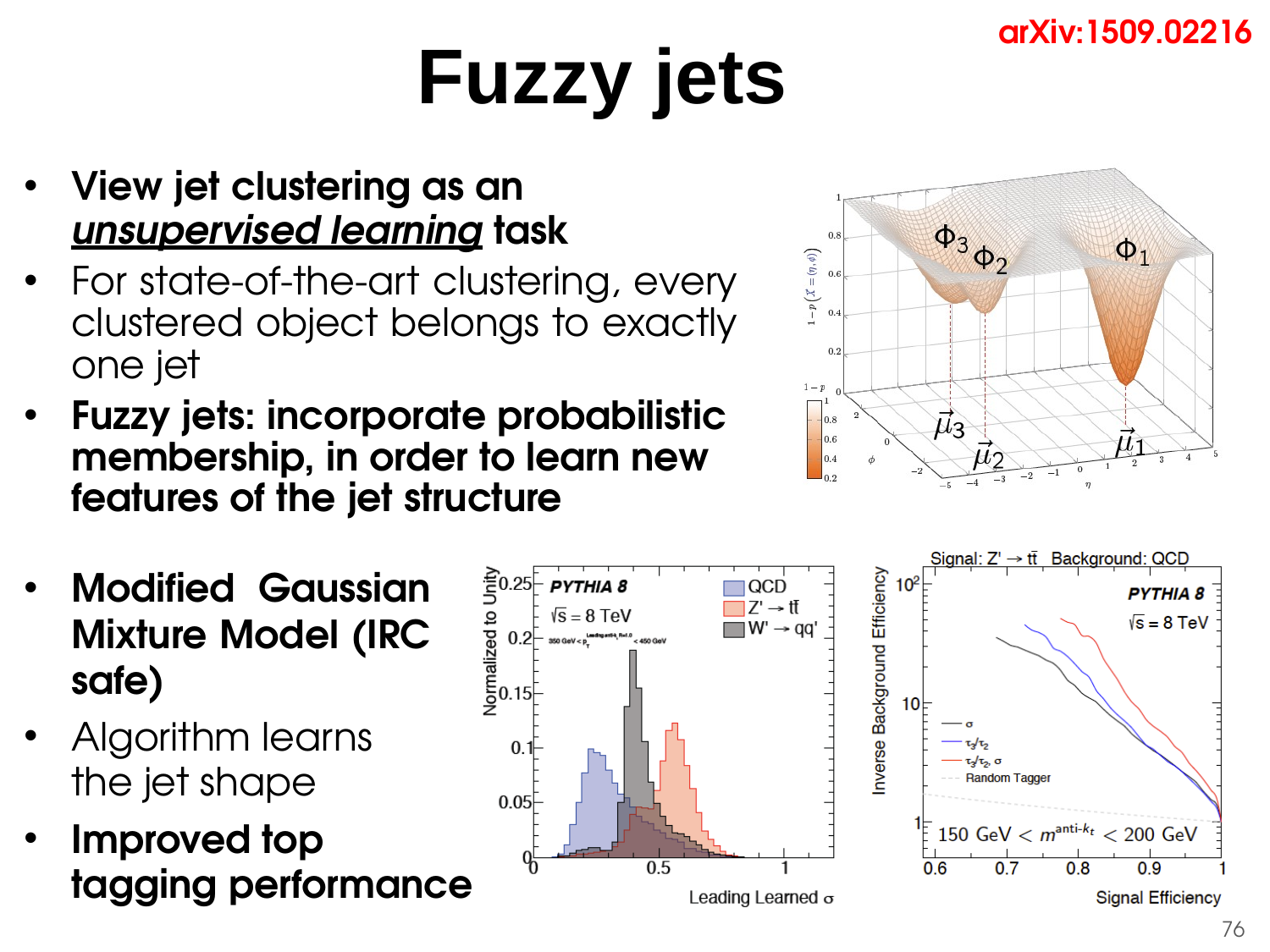

arXiv:1509.02216
# Fuzzy jets

View jet clustering as an
unsupervised learning task
For state-of-the-art clustering, every clustered object belongs to exactly one jet
Fuzzy jets: incorporate probabilistic membership, in order to learn new features of the jet structure

Modified Gaussian Mixture Model (IRC safe)
Algorithm learns the jet shape
Improved top tagging performance

76